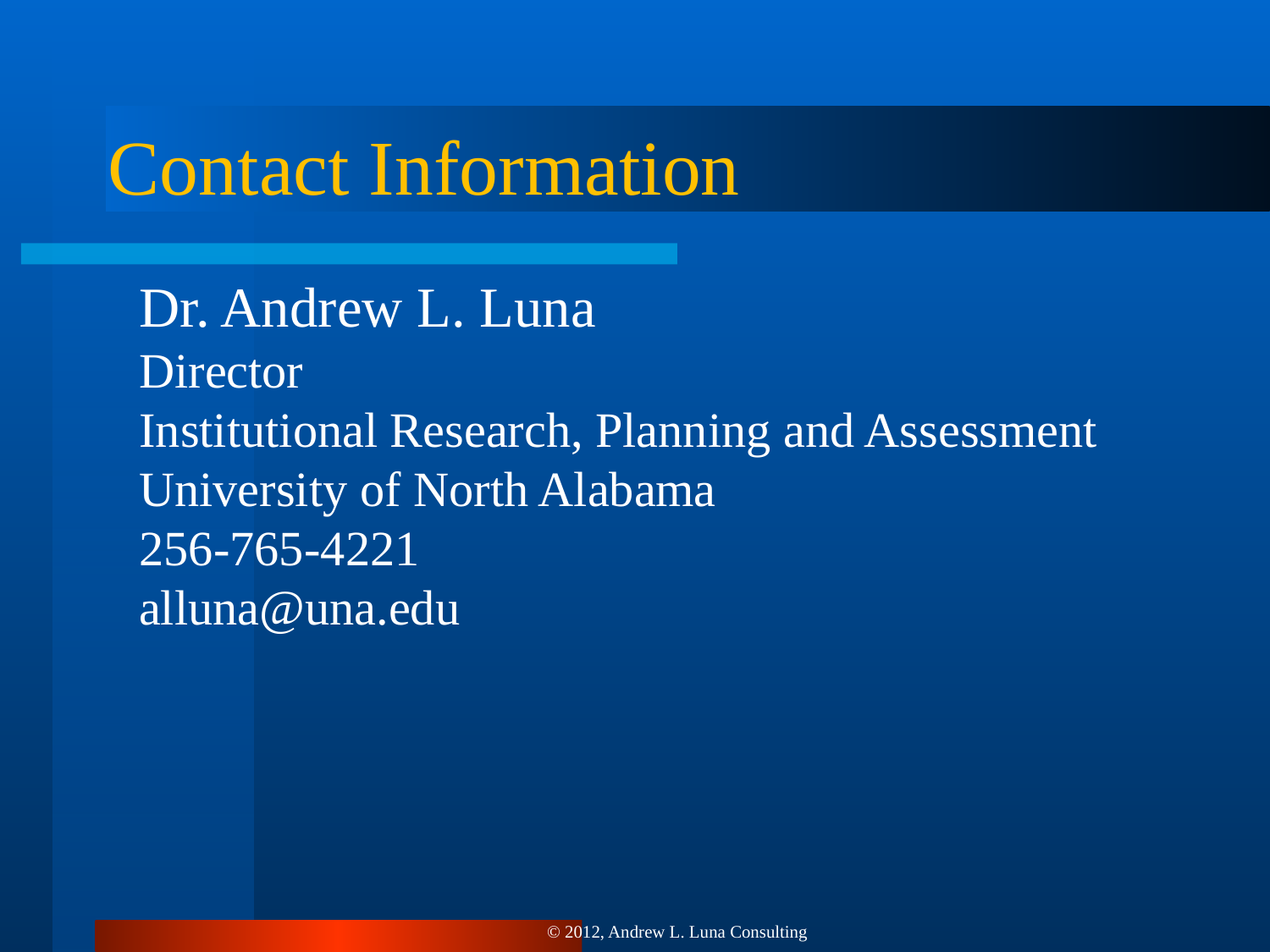

# Contact Information
Dr. Andrew L. Luna
Director
Institutional Research, Planning and Assessment
University of North Alabama
256-765-4221
alluna@una.edu
© 2012, Andrew L. Luna Consulting